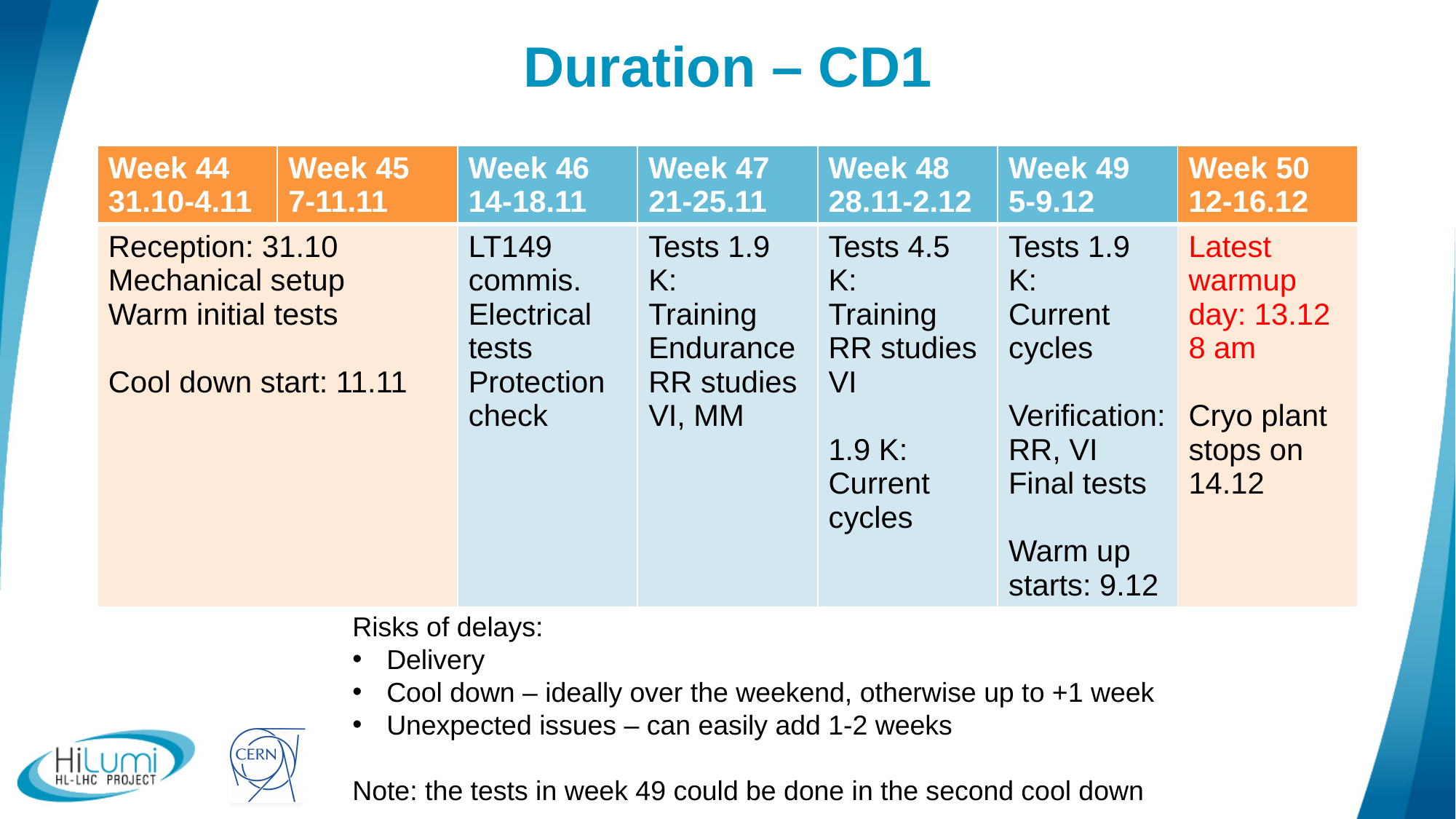

# Duration – CD1
| Week 44 31.10-4.11 | Week 45 7-11.11 | Week 46 14-18.11 | Week 47 21-25.11 | Week 48 28.11-2.12 | Week 49 5-9.12 | Week 50 12-16.12 |
| --- | --- | --- | --- | --- | --- | --- |
| Reception: 31.10 Mechanical setup Warm initial tests Cool down start: 11.11 |  | LT149 commis. Electrical tests Protection check | Tests 1.9 K: Training Endurance RR studies VI, MM | Tests 4.5 K: Training RR studies VI 1.9 K: Current cycles | Tests 1.9 K: Current cycles Verification: RR, VI Final tests Warm up starts: 9.12 | Latest warmup day: 13.12 8 am Cryo plant stops on 14.12 |
Risks of delays:
Delivery
Cool down – ideally over the weekend, otherwise up to +1 week
Unexpected issues – can easily add 1-2 weeks

Note: the tests in week 49 could be done in the second cool down